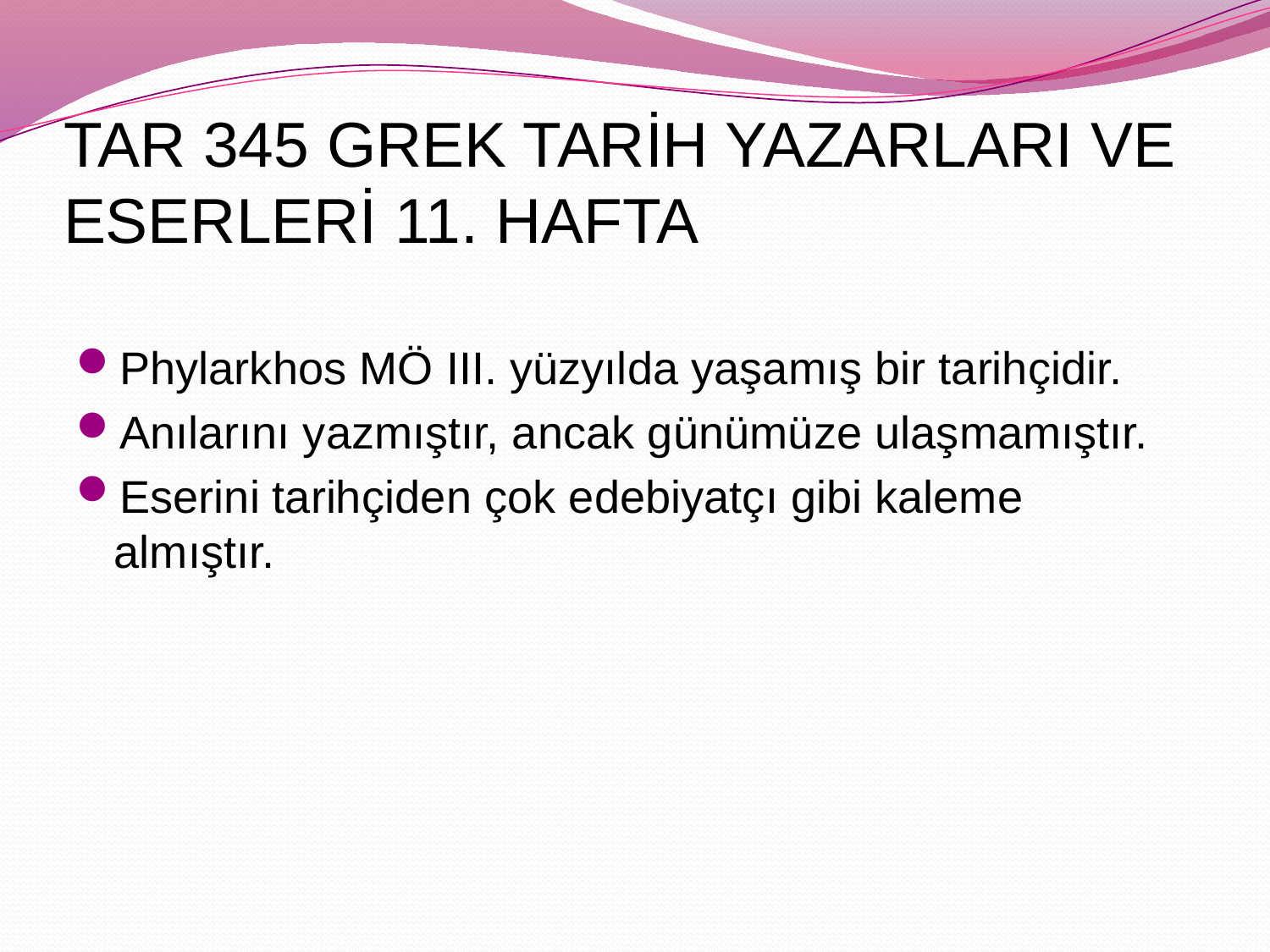

# TAR 345 GREK TARİH YAZARLARI VE ESERLERİ 11. HAFTA

Phylarkhos MÖ III. yüzyılda yaşamış bir tarihçidir.
Anılarını yazmıştır, ancak günümüze ulaşmamıştır.
Eserini tarihçiden çok edebiyatçı gibi kaleme almıştır.